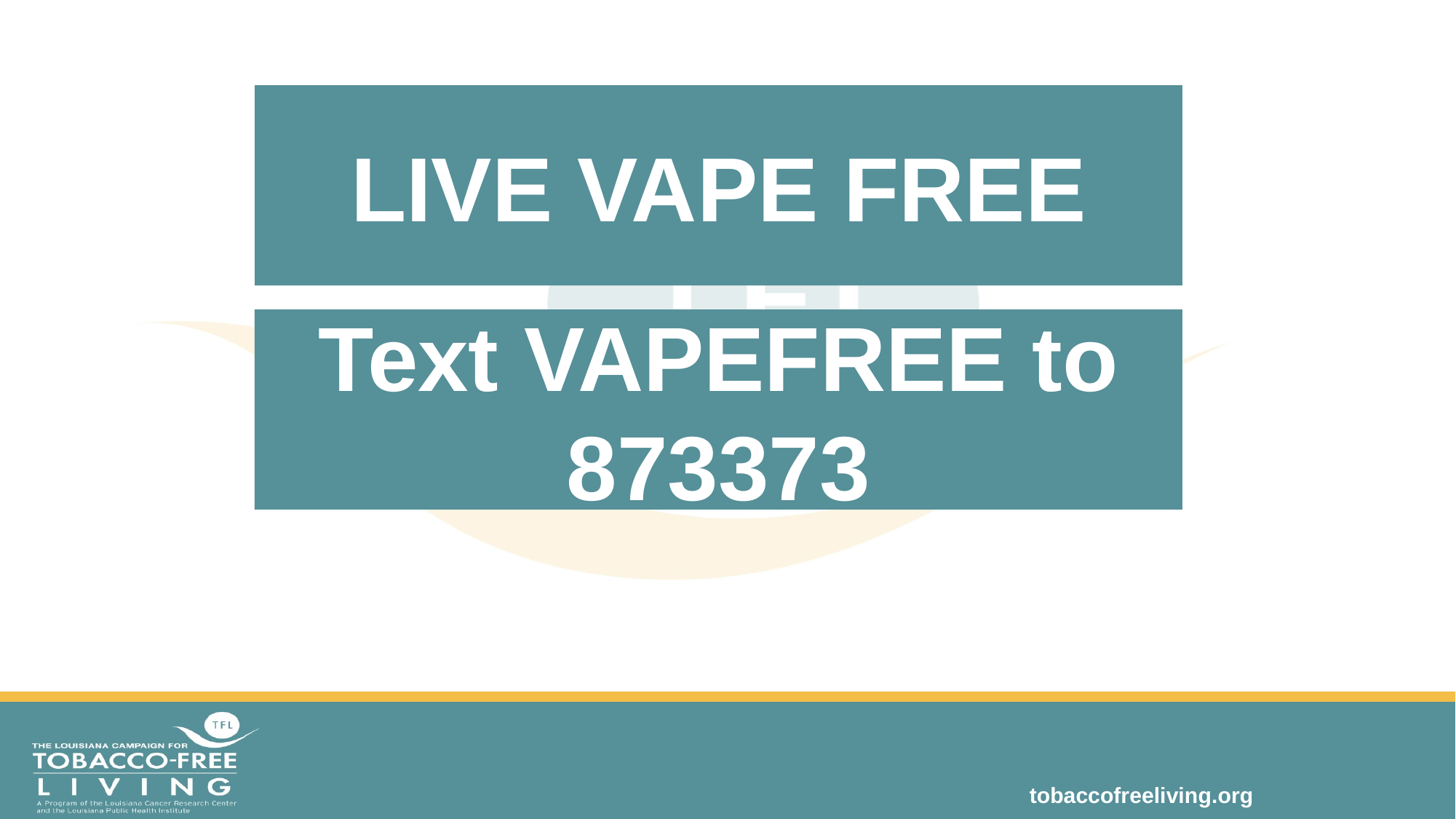

# LIVE VAPE FREE
Text VAPEFREE to 873373